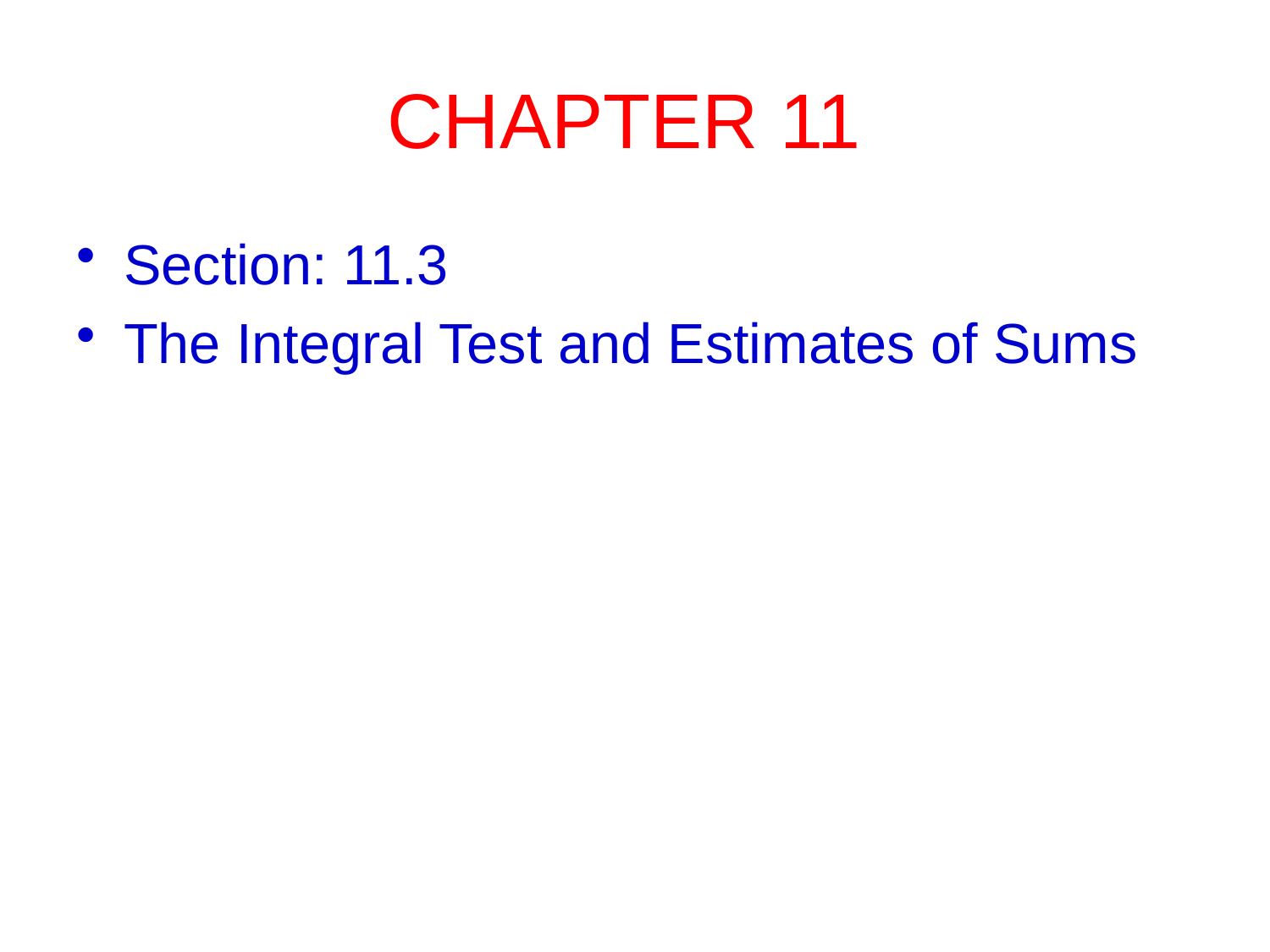

# CHAPTER 11
Section: 11.3
The Integral Test and Estimates of Sums